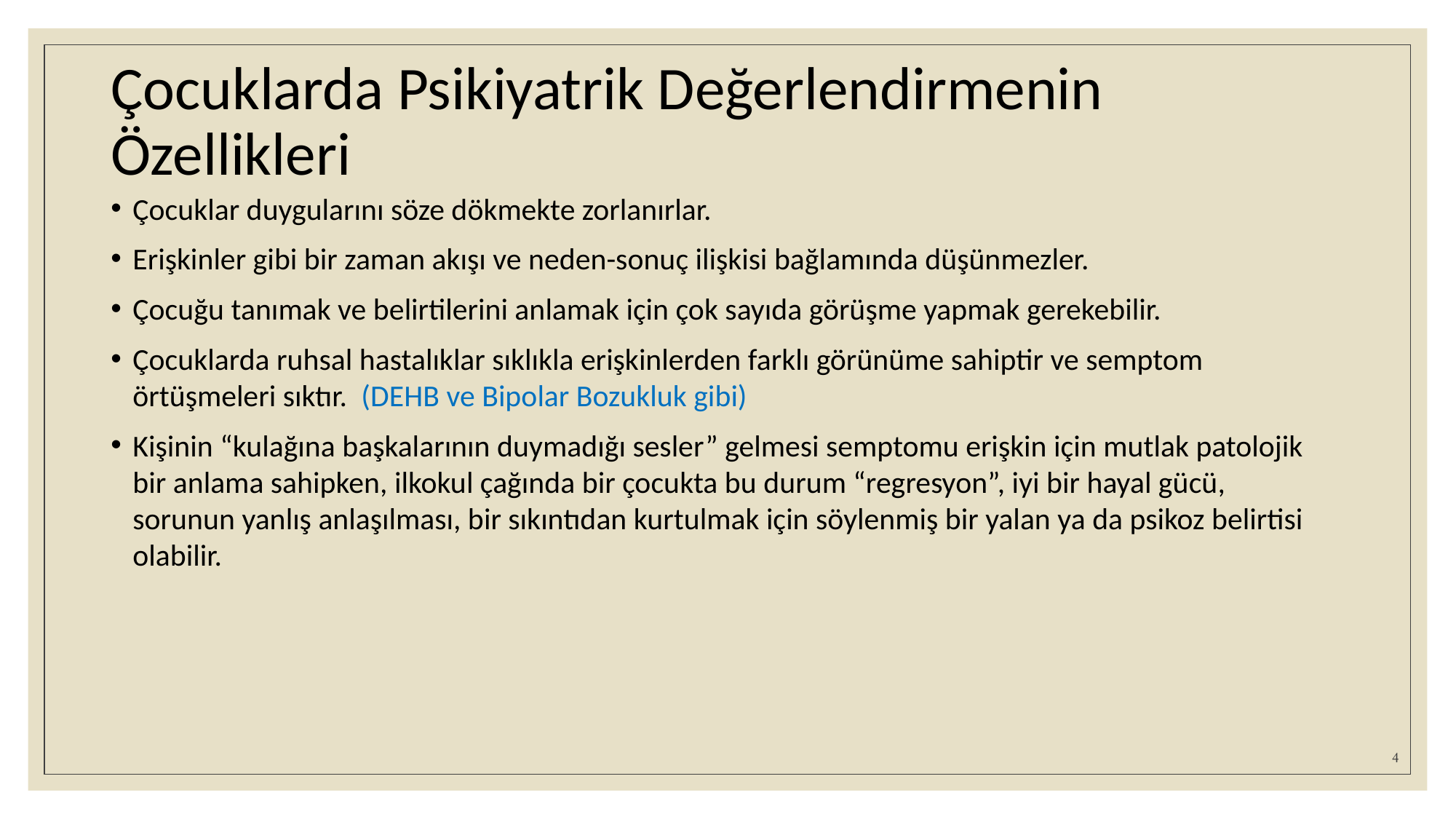

Çocuklarda Psikiyatrik Değerlendirmenin Özellikleri
Çocuklar duygularını söze dökmekte zorlanırlar.
Erişkinler gibi bir zaman akışı ve neden-sonuç ilişkisi bağlamında düşünmezler.
Çocuğu tanımak ve belirtilerini anlamak için çok sayıda görüşme yapmak gerekebilir.
Çocuklarda ruhsal hastalıklar sıklıkla erişkinlerden farklı görünüme sahiptir ve semptom örtüşmeleri sıktır.  (DEHB ve Bipolar Bozukluk gibi)
Kişinin “kulağına başkalarının duymadığı sesler” gelmesi semptomu erişkin için mutlak patolojik bir anlama sahipken, ilkokul çağında bir çocukta bu durum “regresyon”, iyi bir hayal gücü, sorunun yanlış anlaşılması, bir sıkıntıdan kurtulmak için söylenmiş bir yalan ya da psikoz belirtisi olabilir.
4